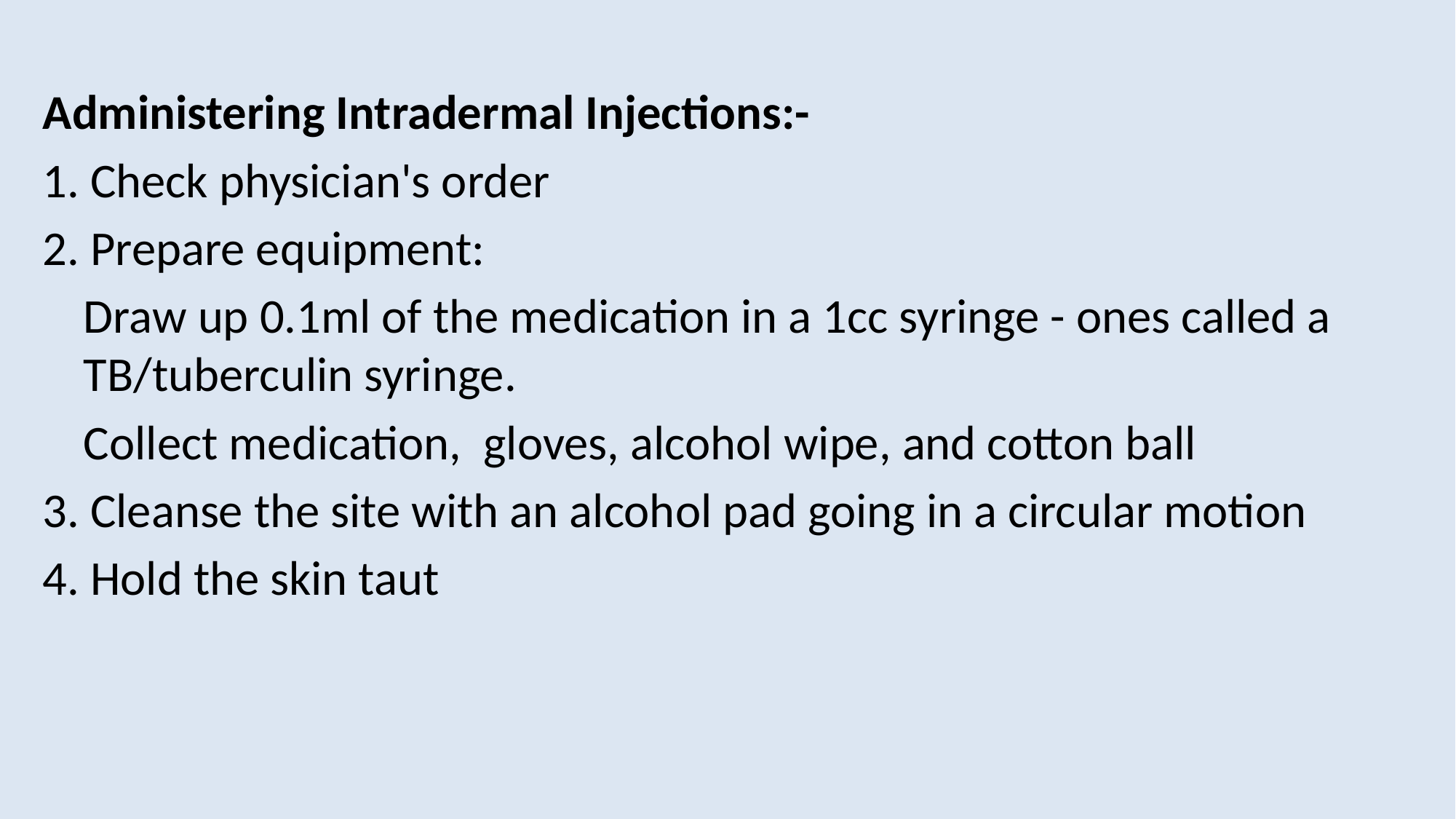

Administering Intradermal Injections:-
1. Check physician's order
2. Prepare equipment:
	Draw up 0.1ml of the medication in a 1cc syringe - ones called a TB/tuberculin syringe.
	Collect medication,  gloves, alcohol wipe, and cotton ball
3. Cleanse the site with an alcohol pad going in a circular motion
4. Hold the skin taut